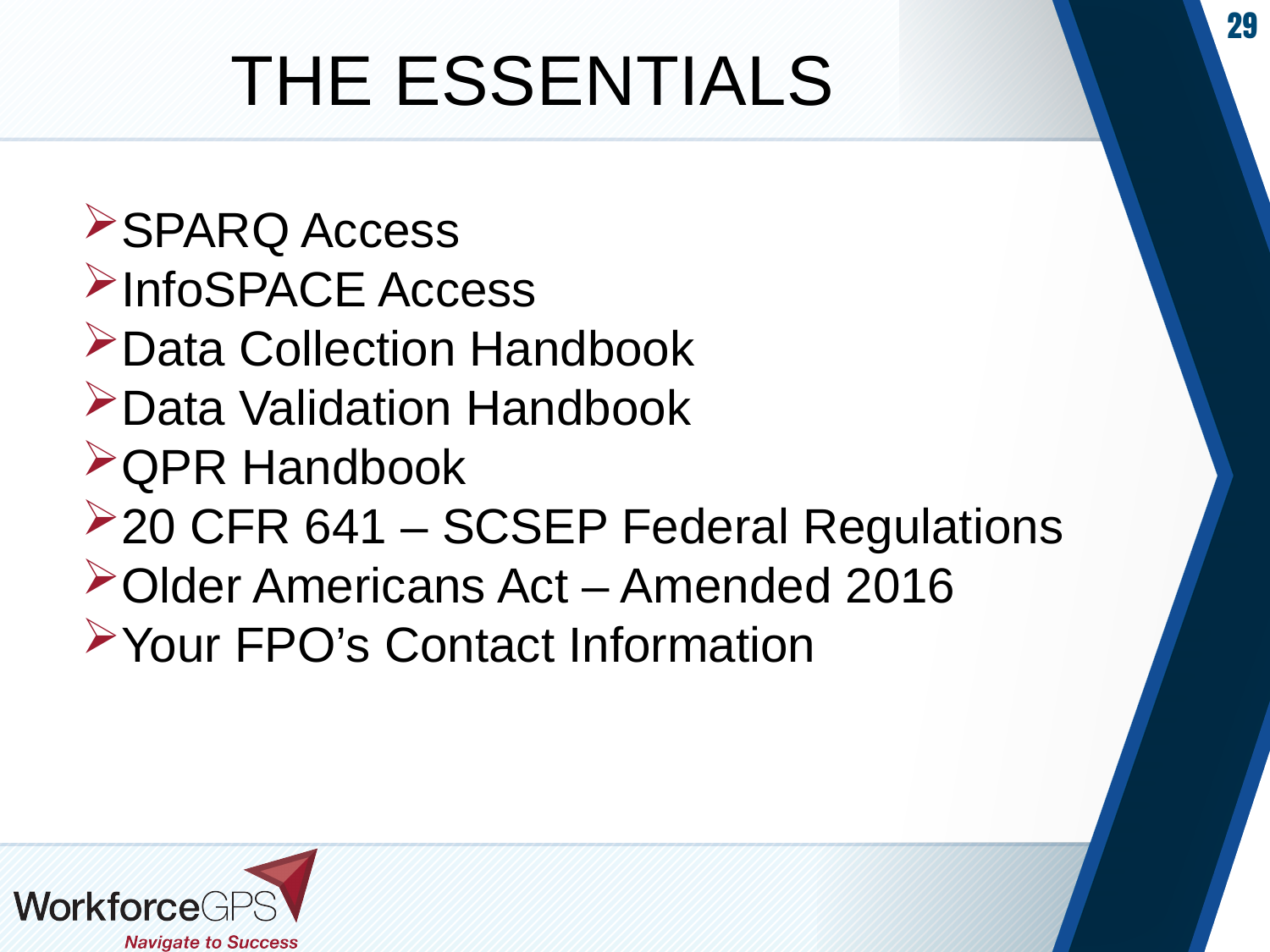

# The Essentials
SPARQ Access
InfoSPACE Access
Data Collection Handbook
Data Validation Handbook
QPR Handbook
20 CFR 641 – SCSEP Federal Regulations
Older Americans Act – Amended 2016
Your FPO’s Contact Information